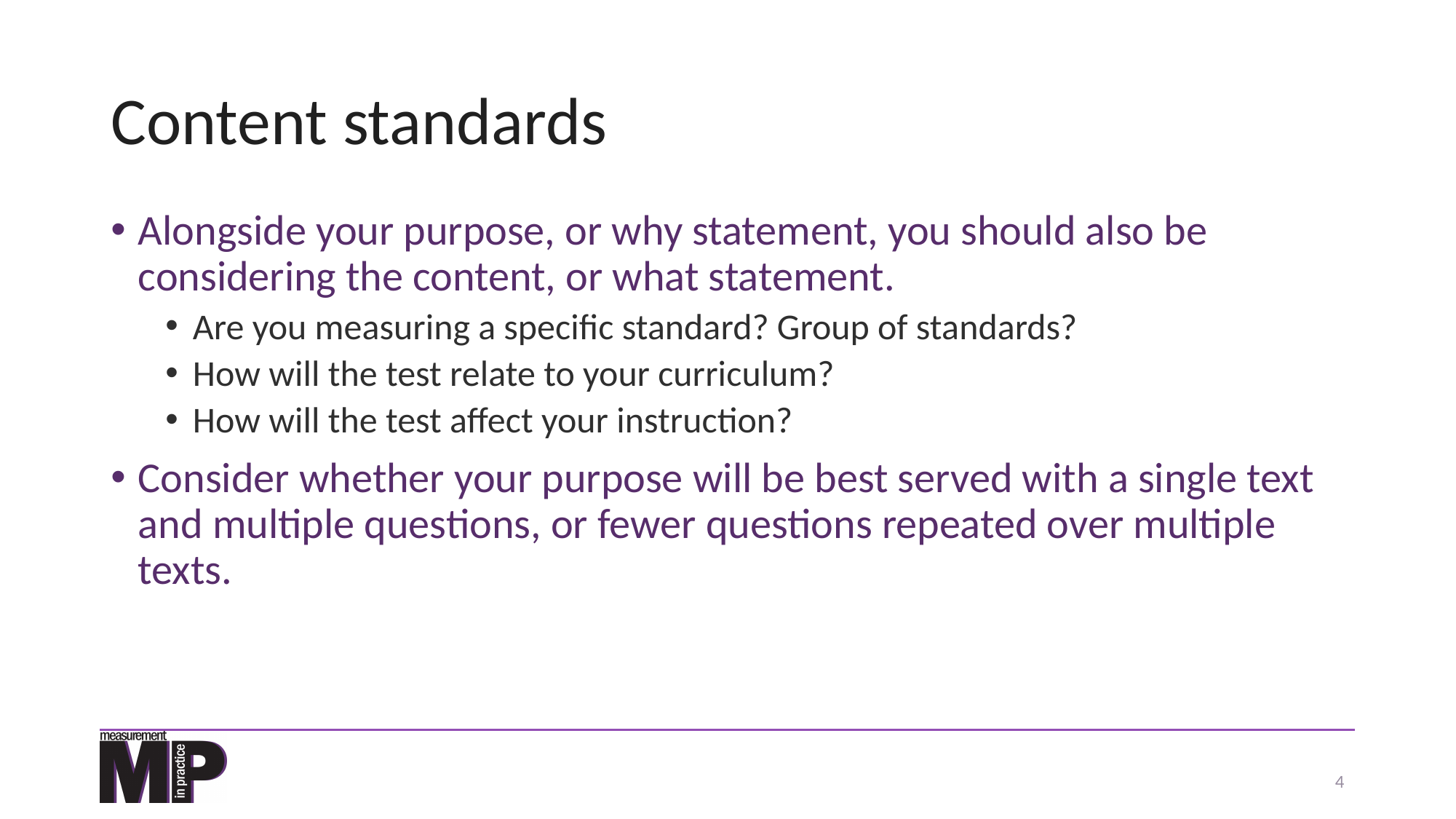

# Content standards
Alongside your purpose, or why statement, you should also be considering the content, or what statement.
Are you measuring a specific standard? Group of standards?
How will the test relate to your curriculum?
How will the test affect your instruction?
Consider whether your purpose will be best served with a single text and multiple questions, or fewer questions repeated over multiple texts.
4